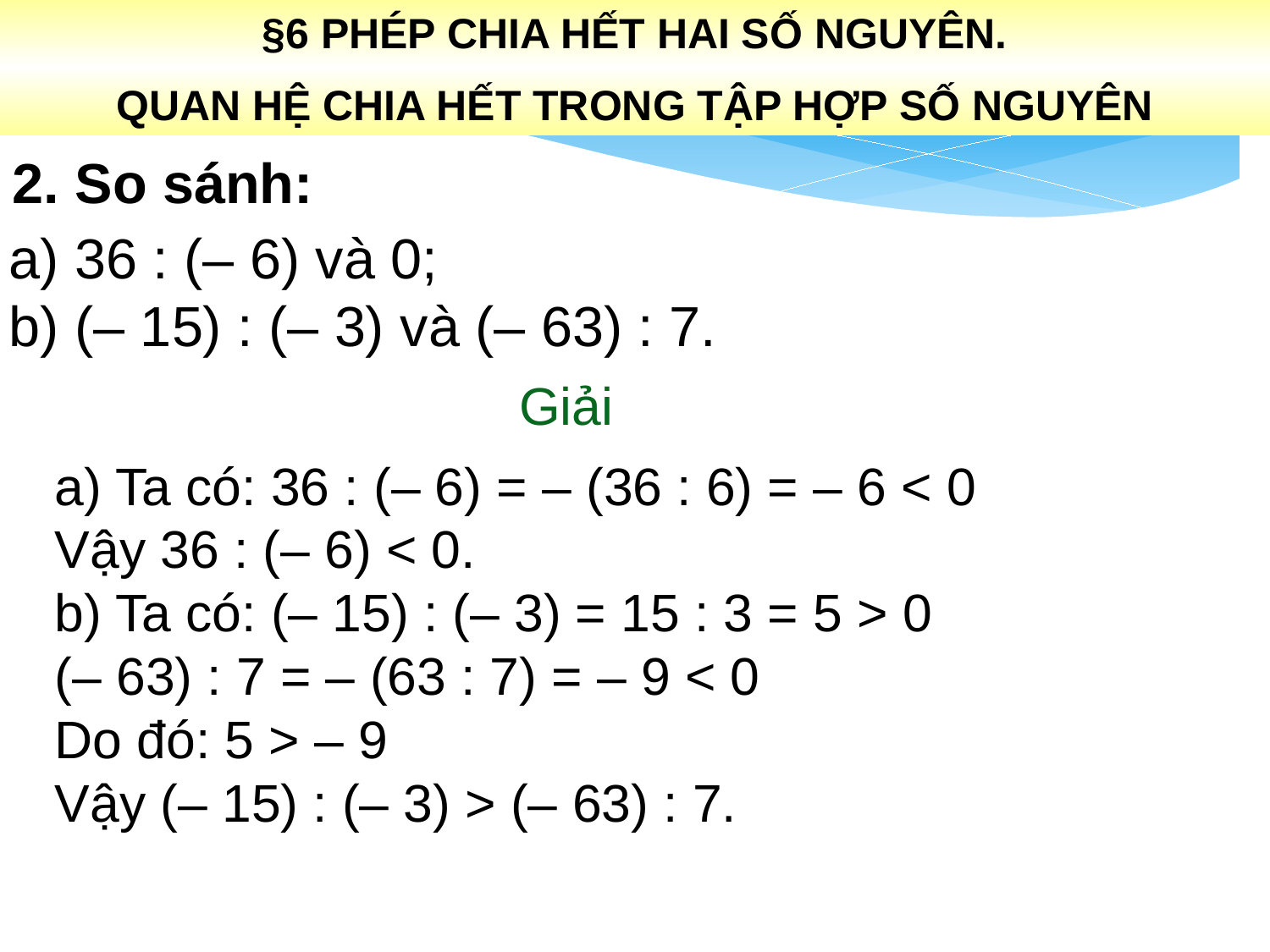

§6 PHÉP CHIA HẾT HAI SỐ NGUYÊN.
QUAN HỆ CHIA HẾT TRONG TẬP HỢP SỐ NGUYÊN
2. So sánh:

a) 36 : (– 6) và 0;
b) (– 15) : (– 3) và (– 63) : 7.
Giải
a) Ta có: 36 : (– 6) = – (36 : 6) = – 6 < 0
Vậy 36 : (– 6) < 0.
b) Ta có: (– 15) : (– 3) = 15 : 3 = 5 > 0
(– 63) : 7 = – (63 : 7) = – 9 < 0
Do đó: 5 > – 9
Vậy (– 15) : (– 3) > (– 63) : 7.